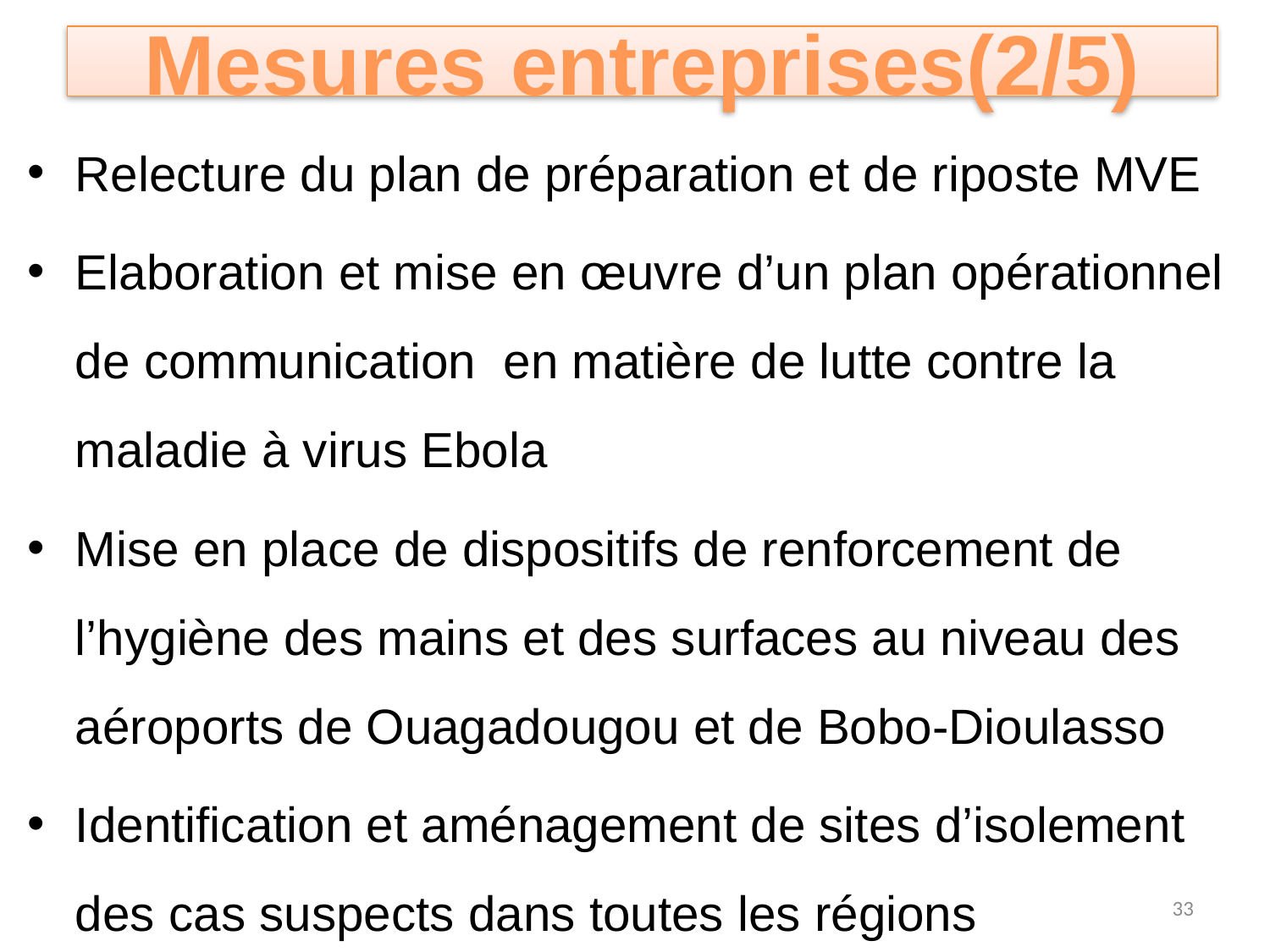

Mesures entreprises(2/5)

Relecture du plan de préparation et de riposte MVE
Elaboration et mise en œuvre d’un plan opérationnel de communication  en matière de lutte contre la maladie à virus Ebola
Mise en place de dispositifs de renforcement de l’hygiène des mains et des surfaces au niveau des aéroports de Ouagadougou et de Bobo-Dioulasso
Identification et aménagement de sites d’isolement des cas suspects dans toutes les régions

33